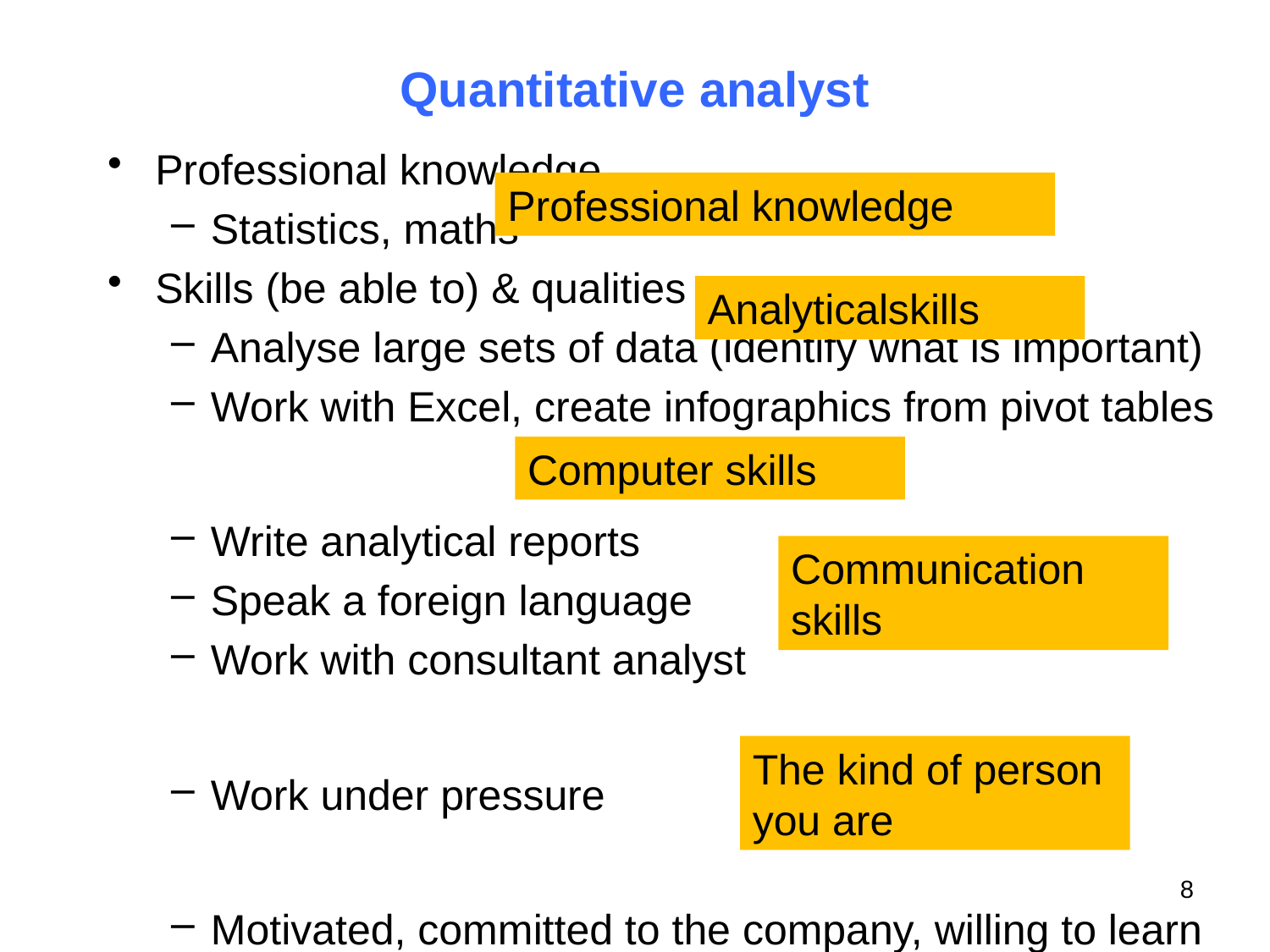

# Quantitative analyst
Professional knowledge
Statistics, maths
Skills (be able to) & qualities
Analyse large sets of data (identify what is important)
Work with Excel, create infographics from pivot tables

Write analytical reports
Speak a foreign language
Work with consultant analyst

Work under pressure

Motivated, committed to the company, willing to learn & grow
Professional knowledge
Analyticalskills
Computer skills
Communication skills
The kind of person you are
8